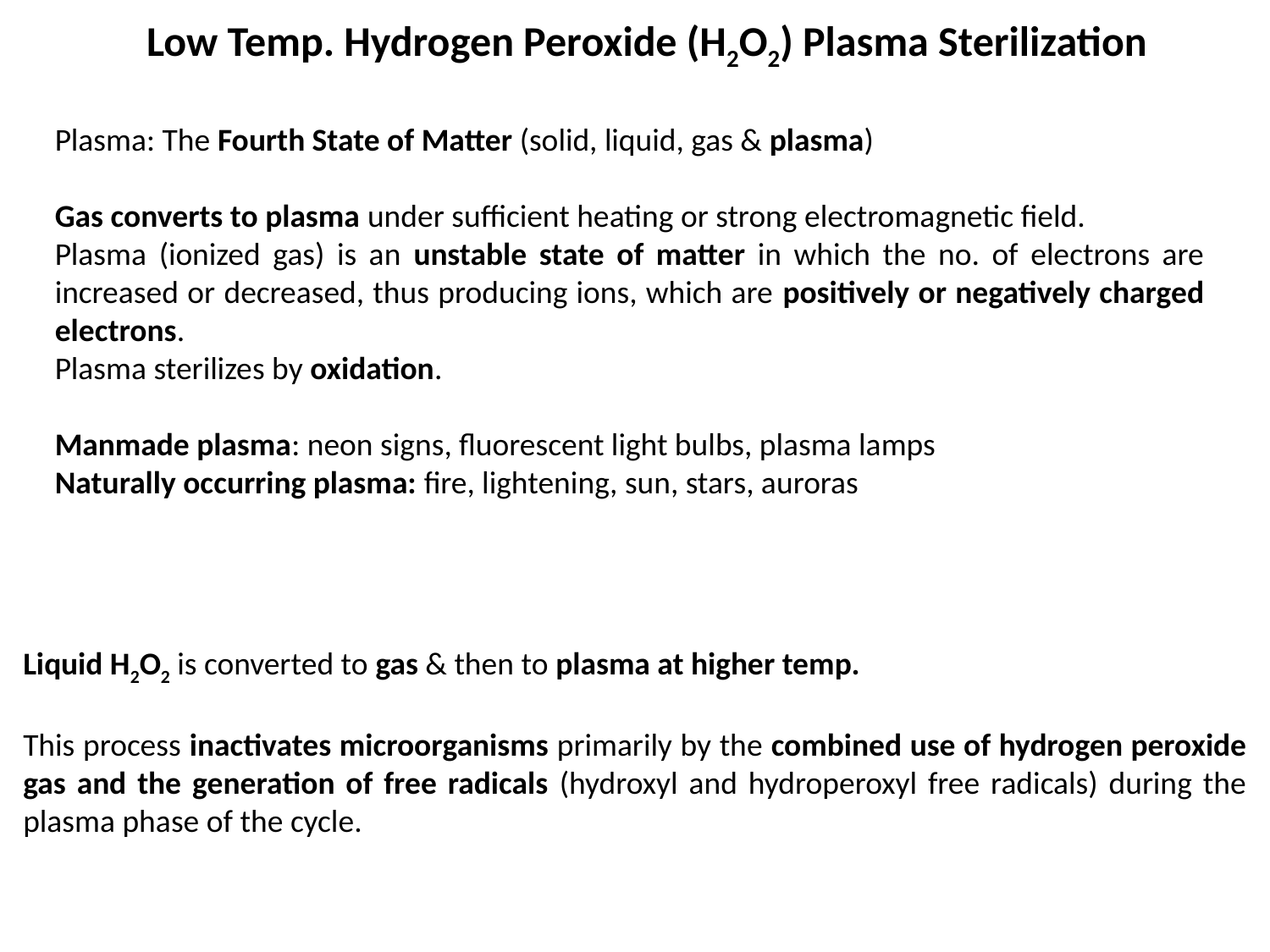

Low Temp. Hydrogen Peroxide (H2O2) Plasma Sterilization
Plasma: The Fourth State of Matter (solid, liquid, gas & plasma)

Gas converts to plasma under sufficient heating or strong electromagnetic field.
Plasma (ionized gas) is an unstable state of matter in which the no. of electrons are increased or decreased, thus producing ions, which are positively or negatively charged electrons.
Plasma sterilizes by oxidation.

Manmade plasma: neon signs, fluorescent light bulbs, plasma lamps
Naturally occurring plasma: fire, lightening, sun, stars, auroras
Liquid H2O2 is converted to gas & then to plasma at higher temp.

This process inactivates microorganisms primarily by the combined use of hydrogen peroxide gas and the generation of free radicals (hydroxyl and hydroperoxyl free radicals) during the plasma phase of the cycle.